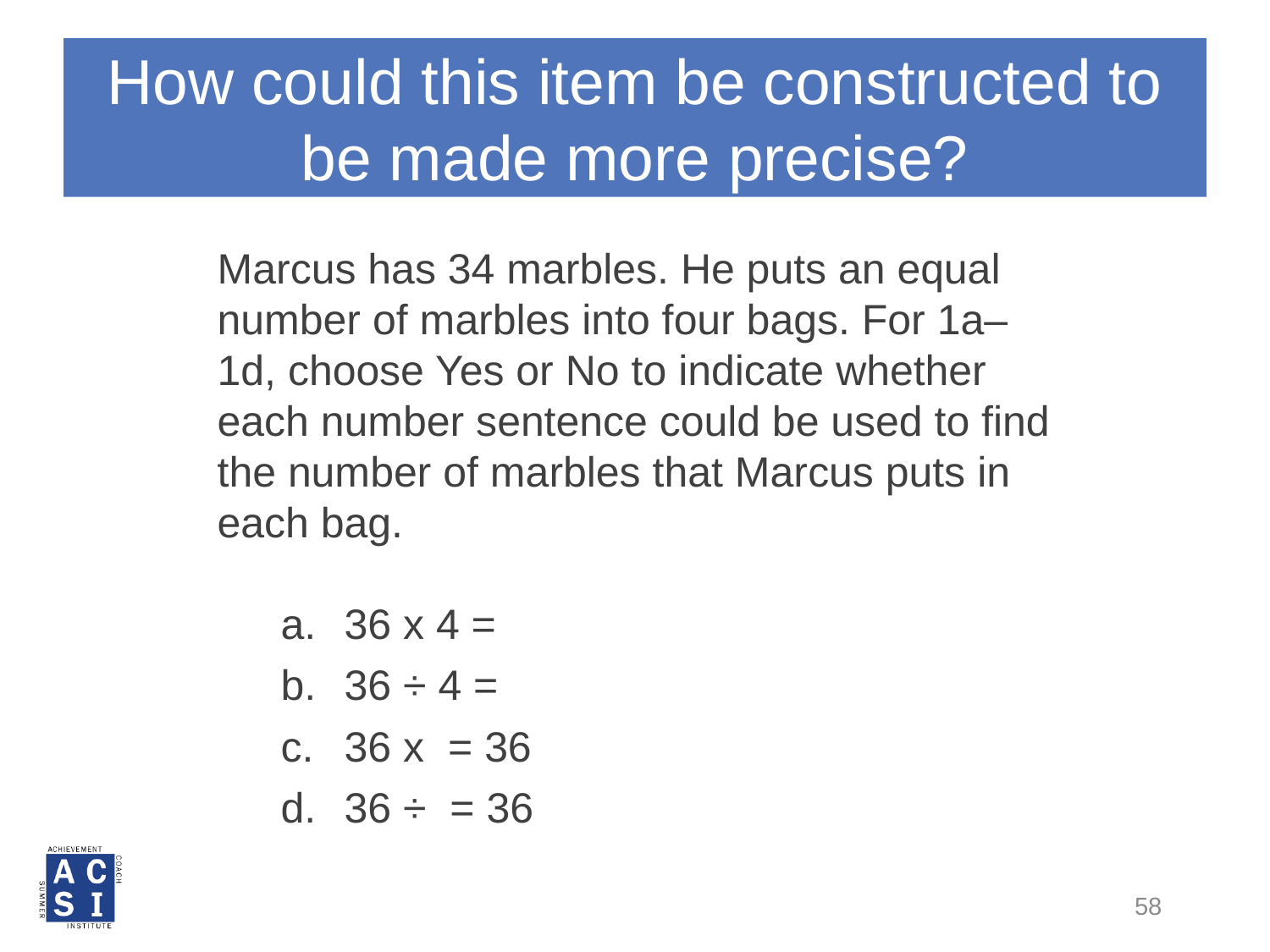

# How could this item be constructed to be made more precise?
Marcus has 34 marbles. He puts an equal number of marbles into four bags. For 1a–1d, choose Yes or No to indicate whether each number sentence could be used to find the number of marbles that Marcus puts in each bag.

36 x 4 =
36 ÷ 4 =
36 x  = 36
36 ÷  = 36